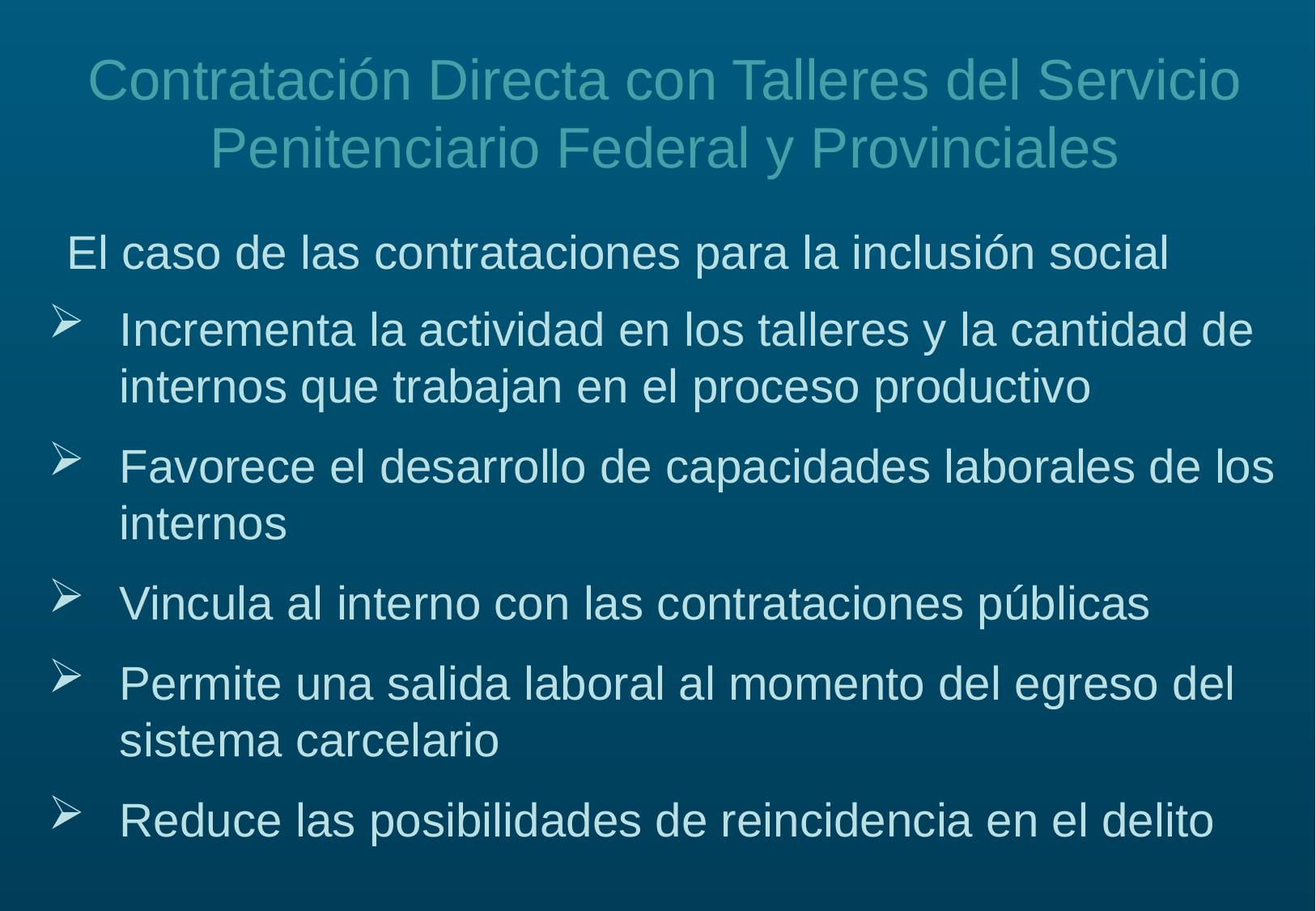

Contratación Directa con Talleres del Servicio Penitenciario Federal y Provinciales
El caso de las contrataciones para la inclusión social
Incrementa la actividad en los talleres y la cantidad de internos que trabajan en el proceso productivo
Favorece el desarrollo de capacidades laborales de los internos
Vincula al interno con las contrataciones públicas
Permite una salida laboral al momento del egreso del sistema carcelario
Reduce las posibilidades de reincidencia en el delito